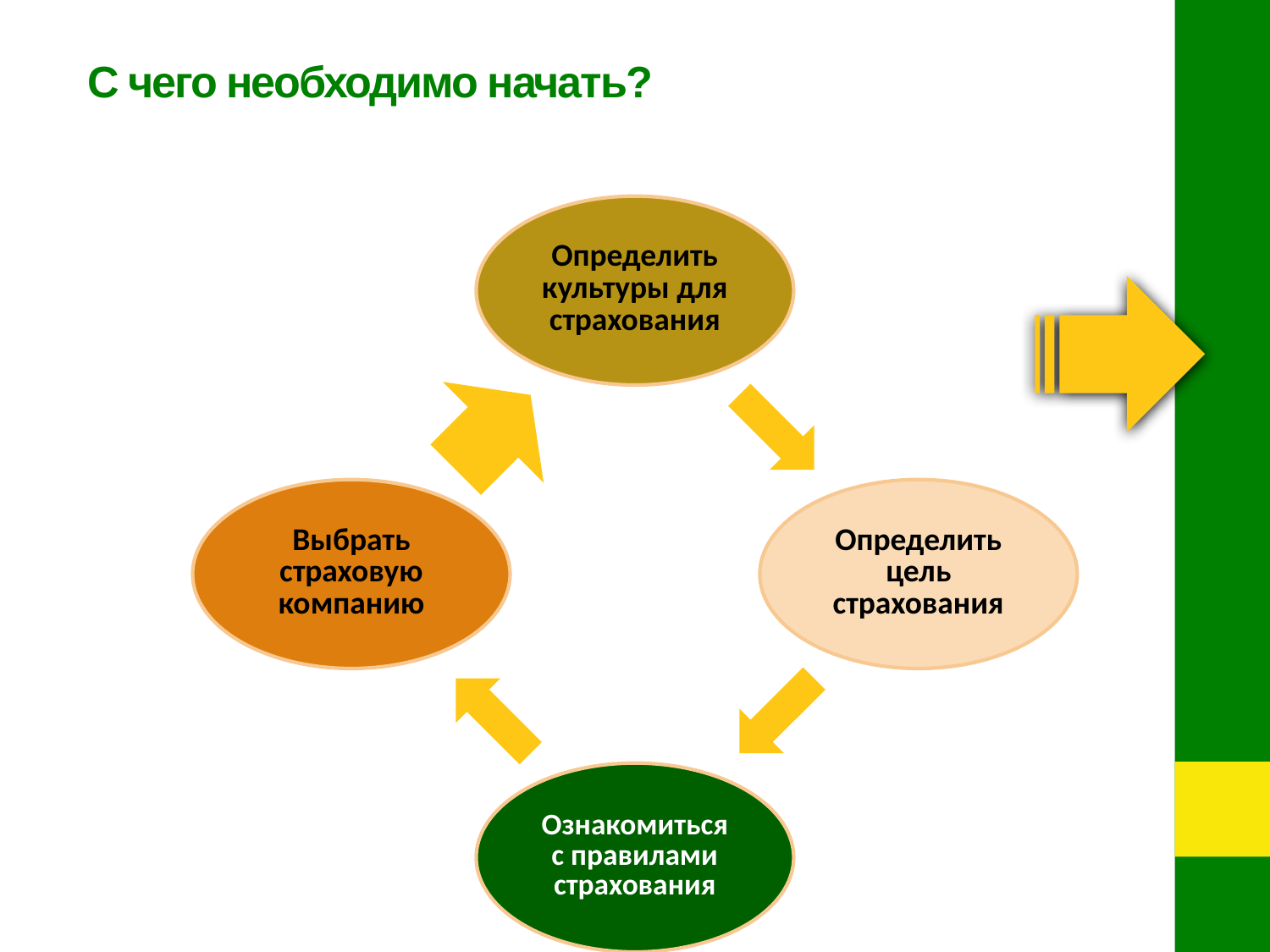

# С чего необходимо начать?
Определить культуры для страхования
Определить цель страхования
Ознакомиться с правилами страхования
Выбрать страховую компанию